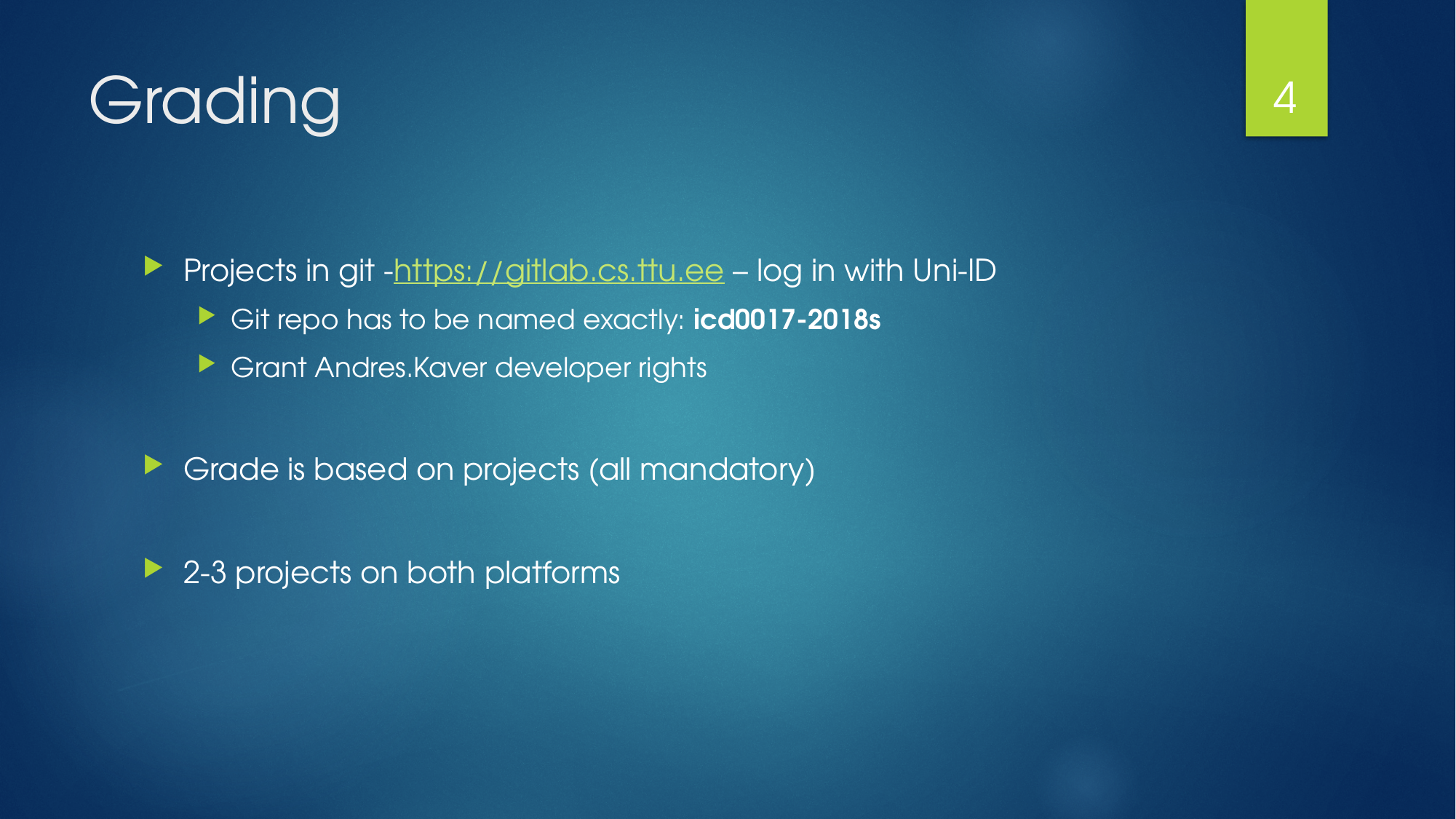

4
# Grading
Projects in git -https://gitlab.cs.ttu.ee – log in with Uni-ID
Git repo has to be named exactly: icd0017-2018s
Grant Andres.Kaver developer rights

Grade is based on projects (all mandatory)

2-3 projects on both platforms